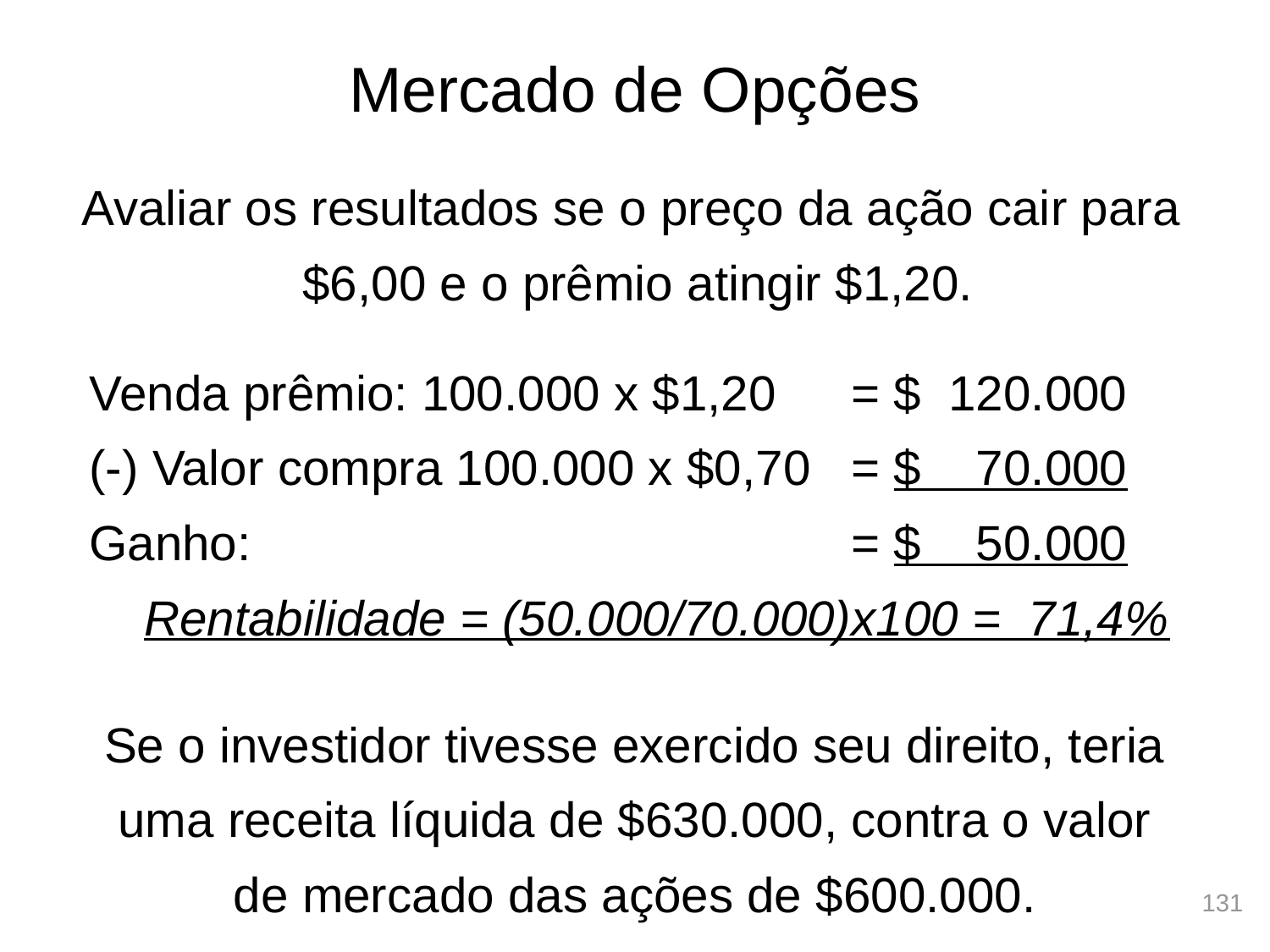

# Mercado de Opções
Avaliar os resultados se o preço da ação cair para
$6,00 e o prêmio atingir $1,20.
Venda prêmio: 100.000 x $1,20	= $  120.000
(-) Valor compra 100.000 x $0,70	= $    70.000
Ganho:					= $    50.000
    Rentabilidade = (50.000/70.000)x100 =  71,4%
Se o investidor tivesse exercido seu direito, teria
uma receita líquida de $630.000, contra o valor
de mercado das ações de $600.000.
131